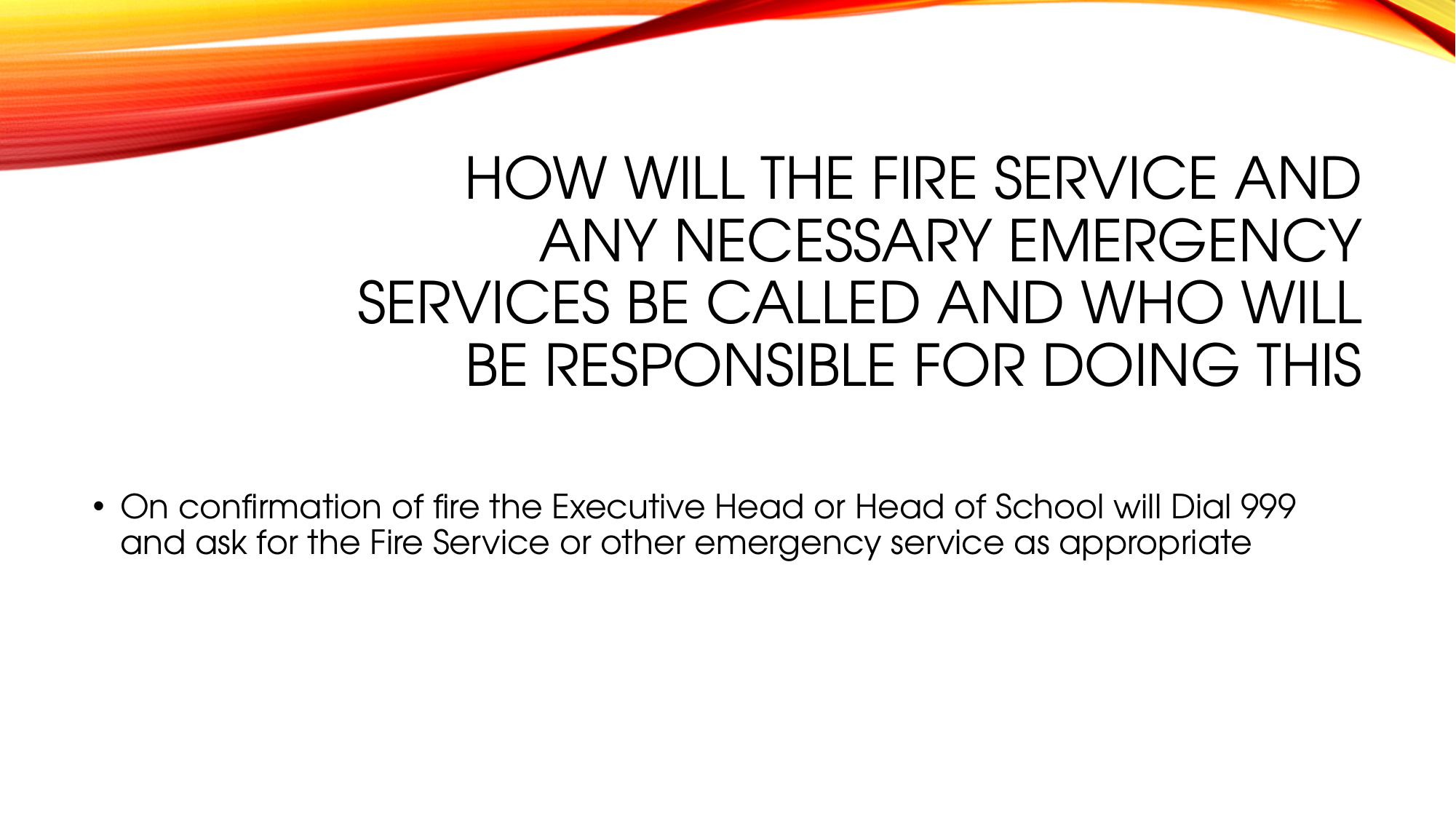

# How will the fire service and any necessary emergency services be called and who will be responsible for doing this
On confirmation of fire the Executive Head or Head of School will Dial 999 and ask for the Fire Service or other emergency service as appropriate